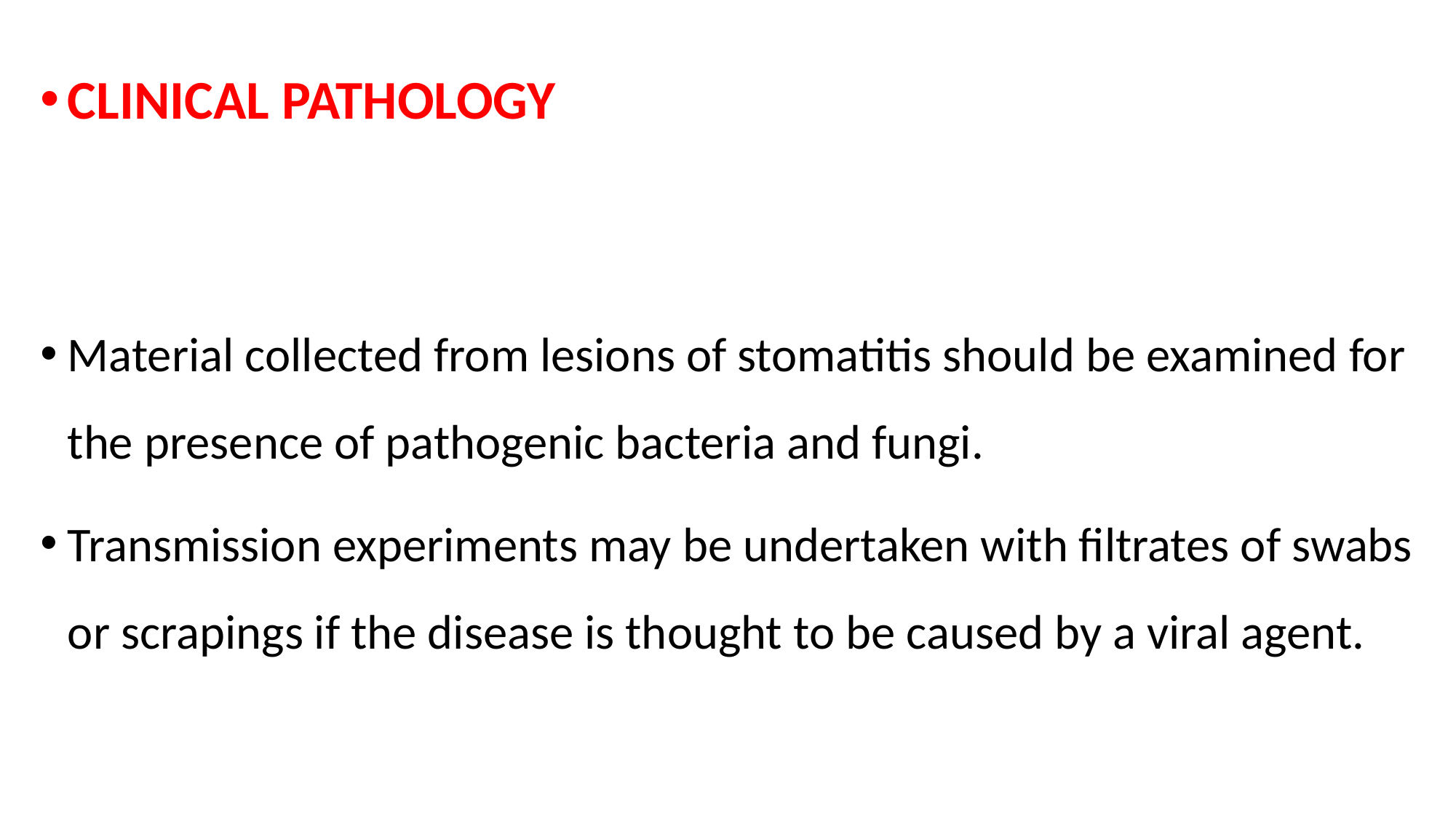

CLINICAL PATHOLOGY

Material collected from lesions of stomatitis should be examined for the presence of pathogenic bacteria and fungi.
Transmission experiments may be undertaken with filtrates of swabs or scrapings if the disease is thought to be caused by a viral agent.